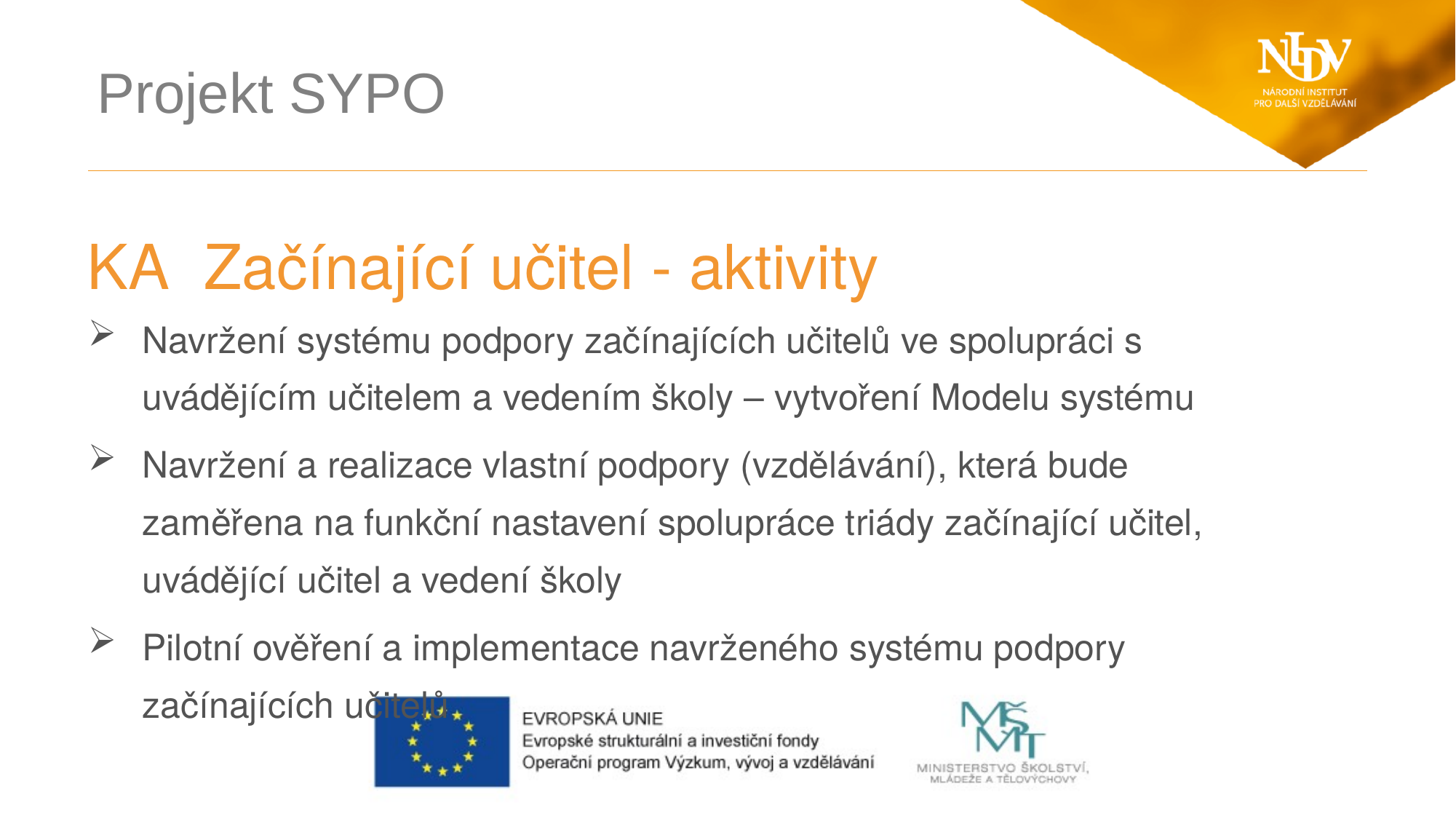

KA  Začínající učitel - aktivity
Navržení systému podpory začínajících učitelů ve spolupráci s uvádějícím učitelem a vedením školy – vytvoření Modelu systému
Navržení a realizace vlastní podpory (vzdělávání), která bude zaměřena na funkční nastavení spolupráce triády začínající učitel, uvádějící učitel a vedení školy
Pilotní ověření a implementace navrženého systému podpory začínajících učitelů